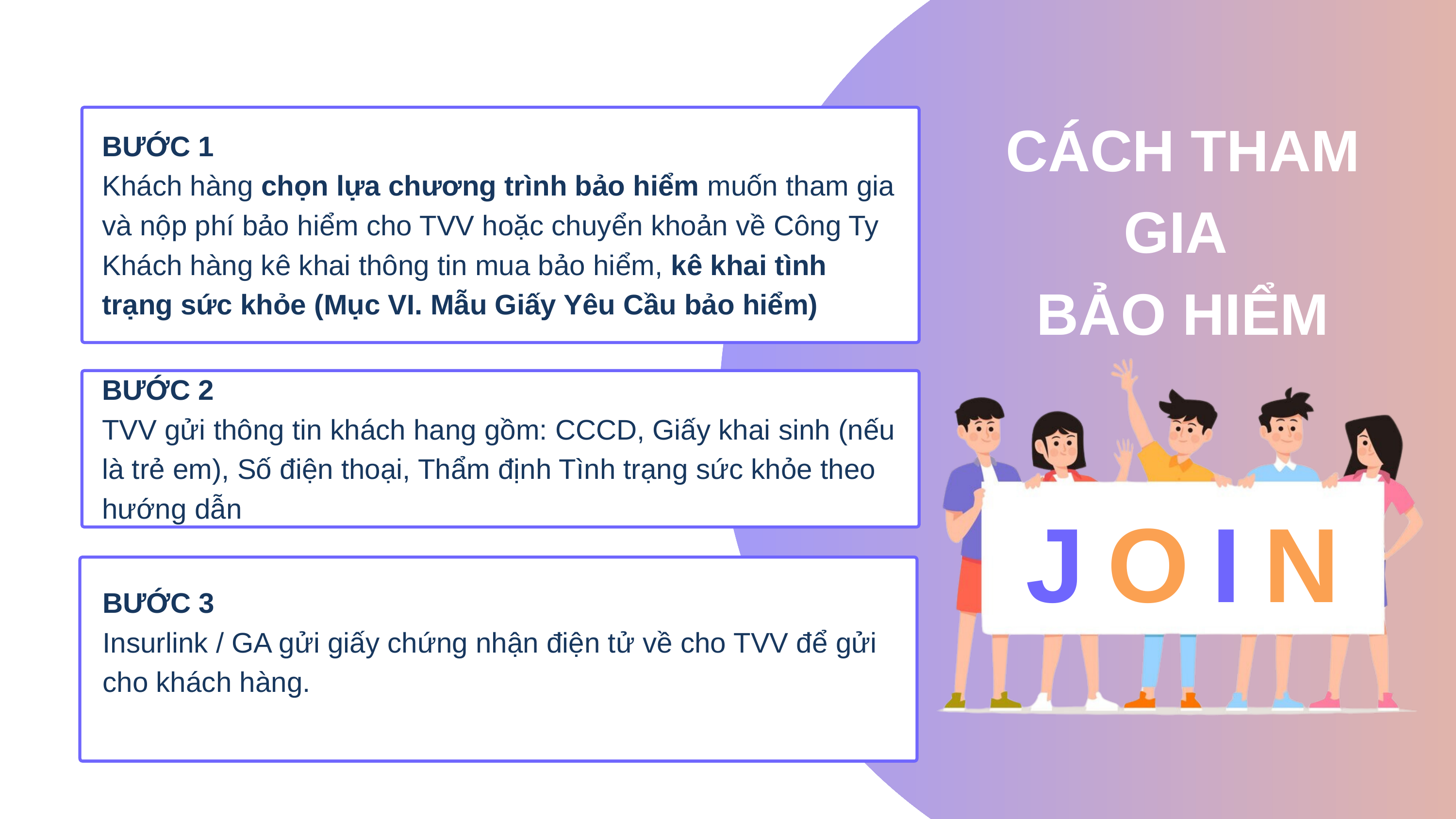

CÁCH THAM GIA
BẢO HIỂM

BƯỚC 1
Khách hàng chọn lựa chương trình bảo hiểm muốn tham gia và nộp phí bảo hiểm cho TVV hoặc chuyển khoản về Công Ty
Khách hàng kê khai thông tin mua bảo hiểm, kê khai tình trạng sức khỏe (Mục VI. Mẫu Giấy Yêu Cầu bảo hiểm)

BƯỚC 2
TVV gửi thông tin khách hang gồm: CCCD, Giấy khai sinh (nếu là trẻ em), Số điện thoại, Thẩm định Tình trạng sức khỏe theo hướng dẫn
JOIN

BƯỚC 3
Insurlink / GA gửi giấy chứng nhận điện tử về cho TVV để gửi cho khách hàng.